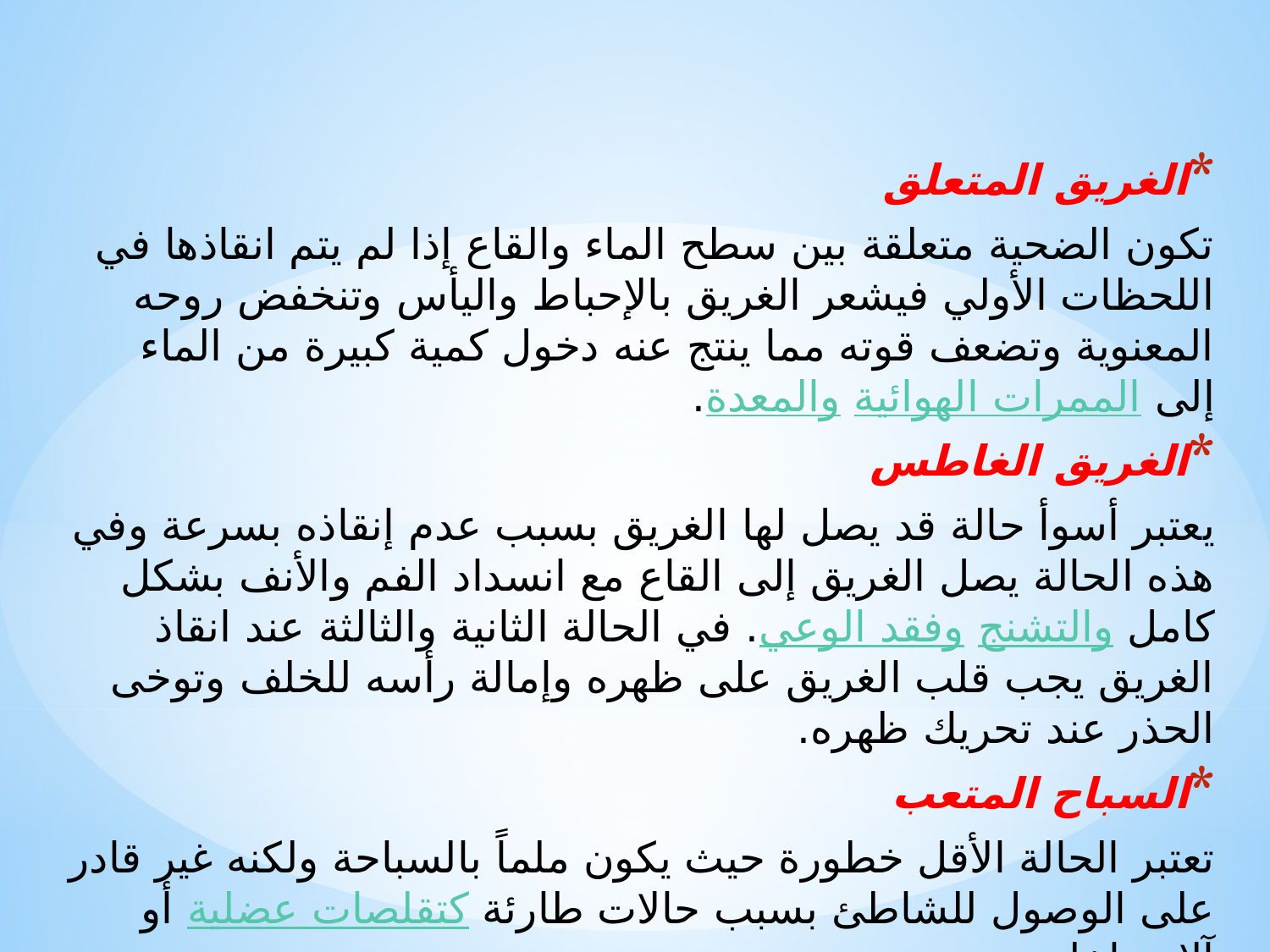

#
الغريق المتعلق
تكون الضحية متعلقة بين سطح الماء والقاع إذا لم يتم انقاذها في اللحظات الأولي فيشعر الغريق بالإحباط واليأس وتنخفض روحه المعنوية وتضعف قوته مما ينتج عنه دخول كمية كبيرة من الماء إلى الممرات الهوائية والمعدة.
الغريق الغاطس
يعتبر أسوأ حالة قد يصل لها الغريق بسبب عدم إنقاذه بسرعة وفي هذه الحالة يصل الغريق إلى القاع مع انسداد الفم والأنف بشكل كامل والتشنج وفقد الوعي. في الحالة الثانية والثالثة عند انقاذ الغريق يجب قلب الغريق على ظهره وإمالة رأسه للخلف وتوخى الحذر عند تحريك ظهره.
السباح المتعب
تعتبر الحالة الأقل خطورة حيث يكون ملماً بالسباحة ولكنه غير قادر على الوصول للشاطئ بسبب حالات طارئة كتقلصات عضلية أو آلام داخلية.